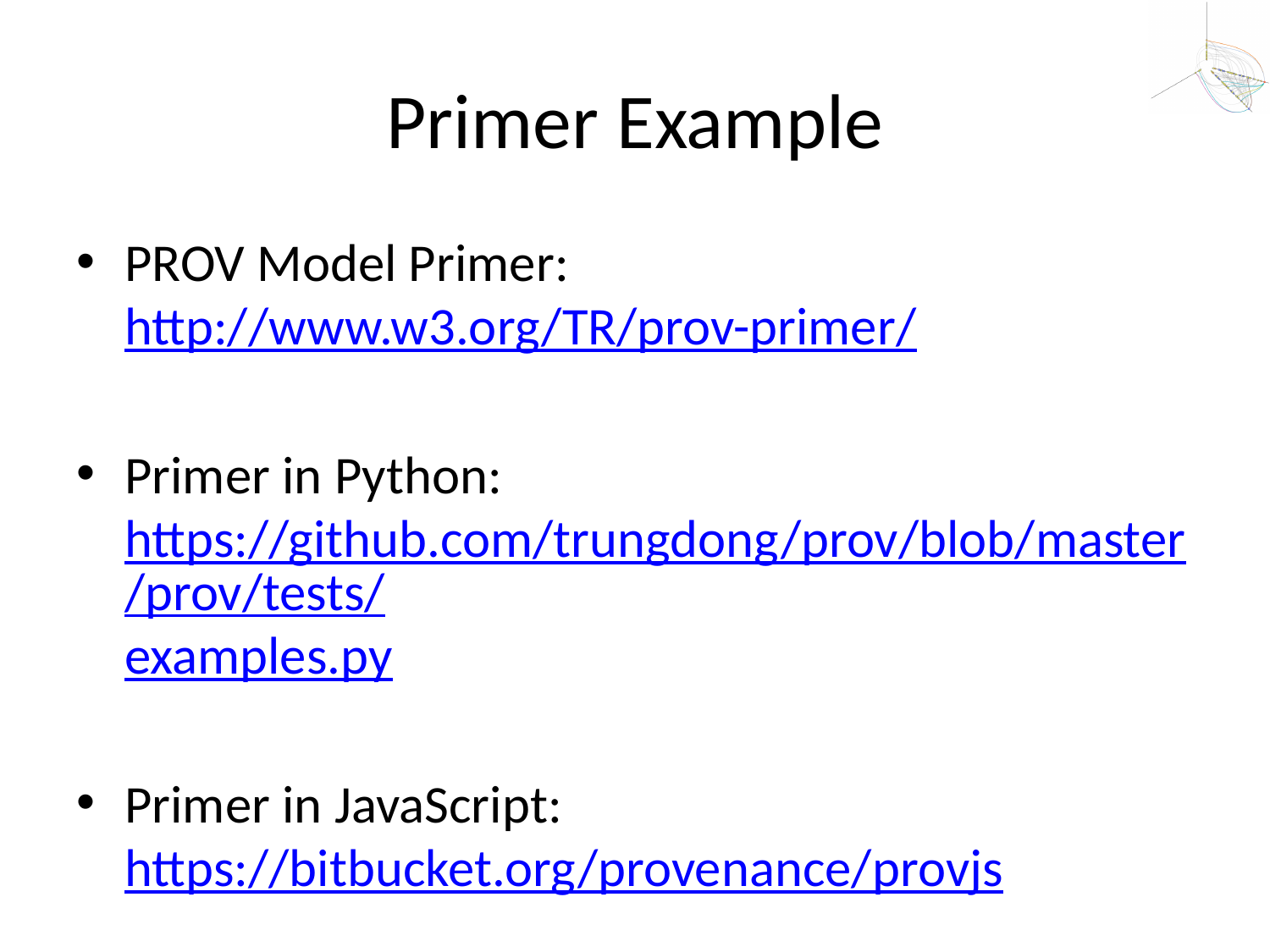

# Primer Example
PROV Model Primer:
http://www.w3.org/TR/prov-primer/

Primer in Python:
https://github.com/trungdong/prov/blob/master/prov/tests/examples.py

Primer in JavaScript:
https://bitbucket.org/provenance/provjs